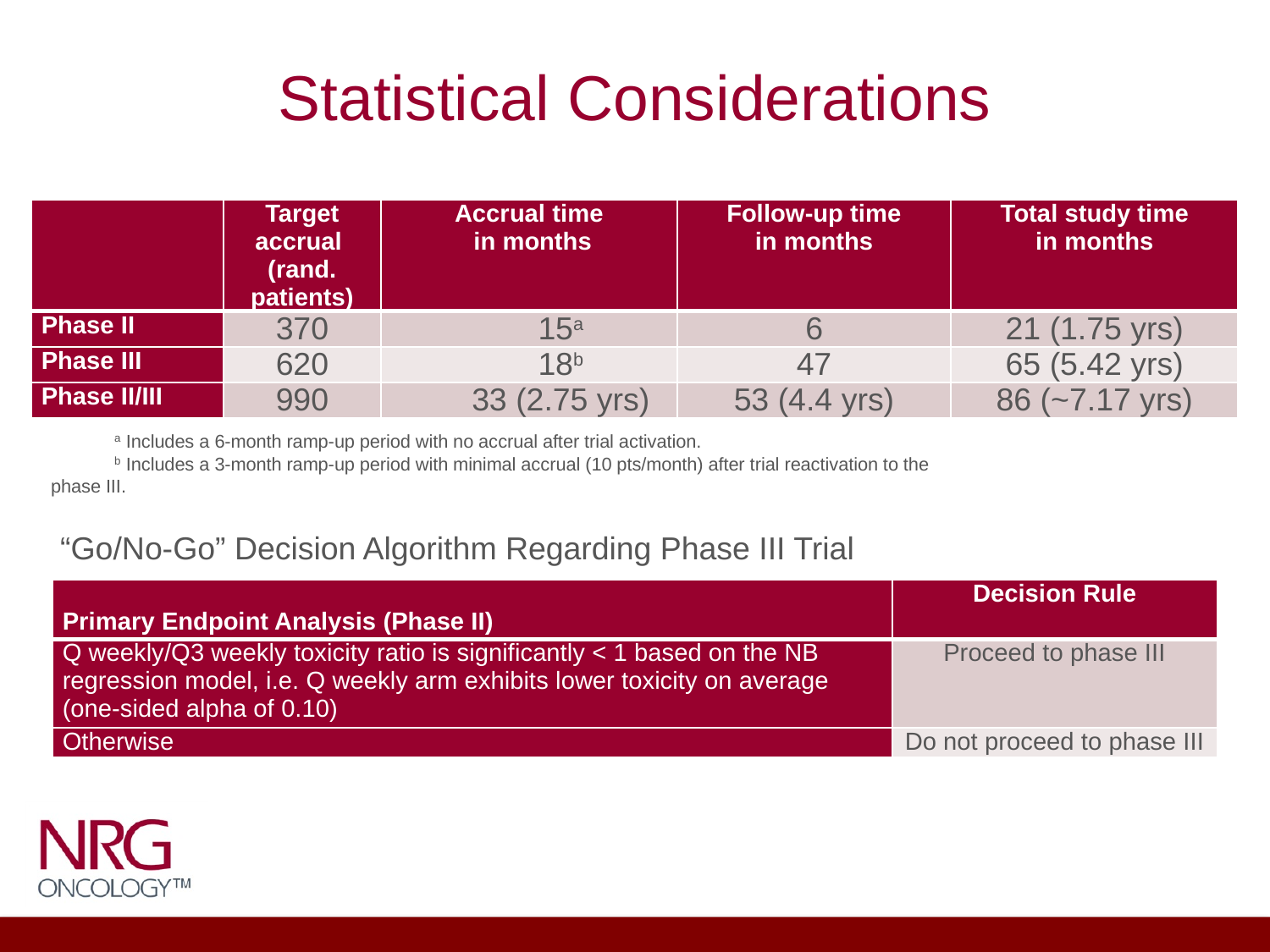

# Statistical Considerations
|  | Target accrual (rand. patients) | Accrual time in months | Follow-up time in months | Total study time in months |
| --- | --- | --- | --- | --- |
| Phase II | 370 | 15a | 6 | 21 (1.75 yrs) |
| Phase III | 620 | 18b | 47 | 65 (5.42 yrs) |
| Phase II/III | 990 | 33 (2.75 yrs) | 53 (4.4 yrs) | 86 (~7.17 yrs) |
a Includes a 6-month ramp-up period with no accrual after trial activation.
b Includes a 3-month ramp-up period with minimal accrual (10 pts/month) after trial reactivation to the phase III.
“Go/No-Go” Decision Algorithm Regarding Phase III Trial
| Primary Endpoint Analysis (Phase II) | Decision Rule |
| --- | --- |
| Q weekly/Q3 weekly toxicity ratio is significantly < 1 based on the NB regression model, i.e. Q weekly arm exhibits lower toxicity on average (one-sided alpha of 0.10) | Proceed to phase III |
| Otherwise | Do not proceed to phase III |